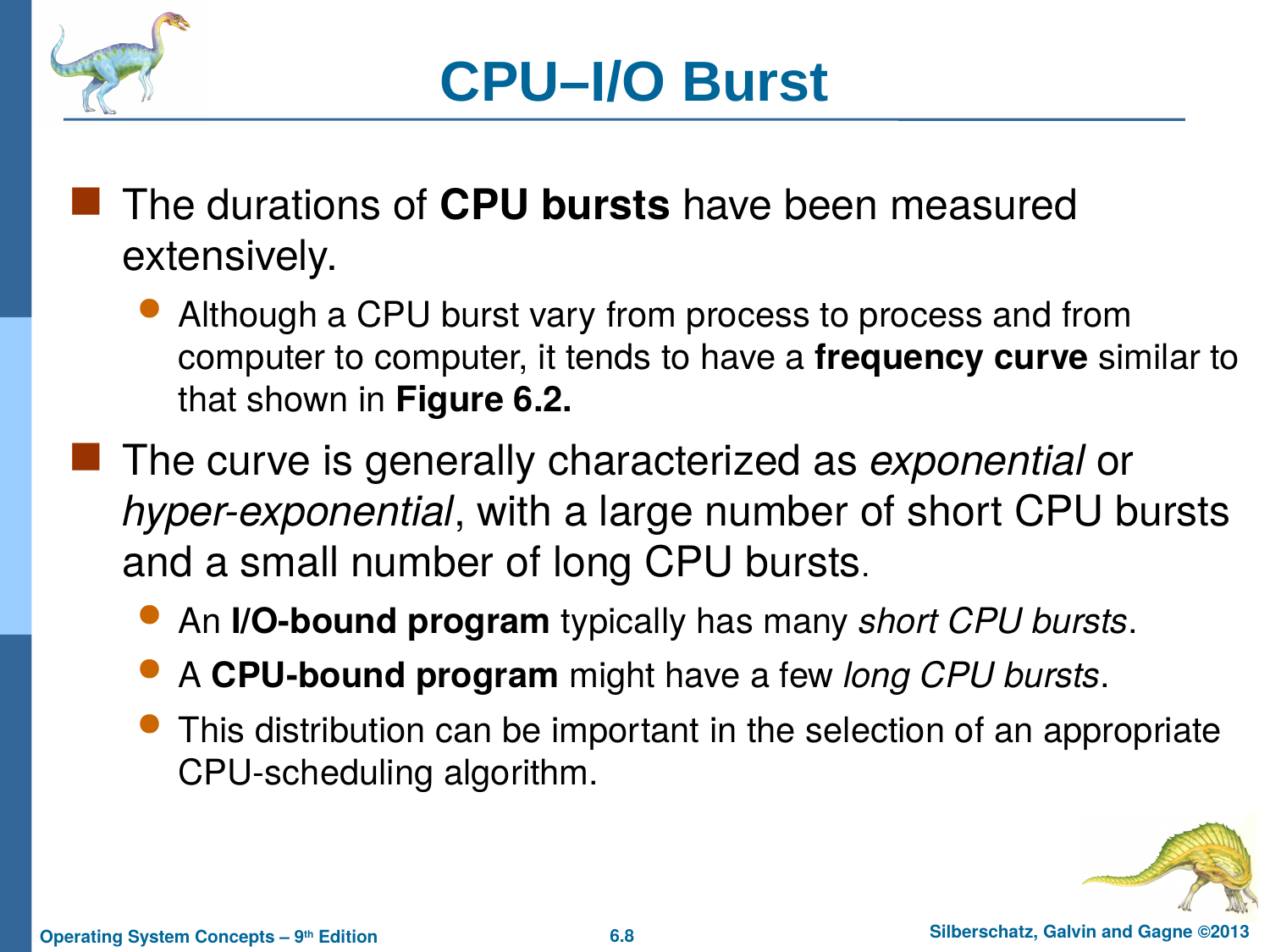

# CPU–I/O Burst
The durations of CPU bursts have been measured extensively.
Although a CPU burst vary from process to process and from computer to computer, it tends to have a frequency curve similar to that shown in Figure 6.2.
The curve is generally characterized as exponential or hyper-exponential, with a large number of short CPU bursts and a small number of long CPU bursts.
An I/O-bound program typically has many short CPU bursts.
A CPU-bound program might have a few long CPU bursts.
This distribution can be important in the selection of an appropriate CPU-scheduling algorithm.